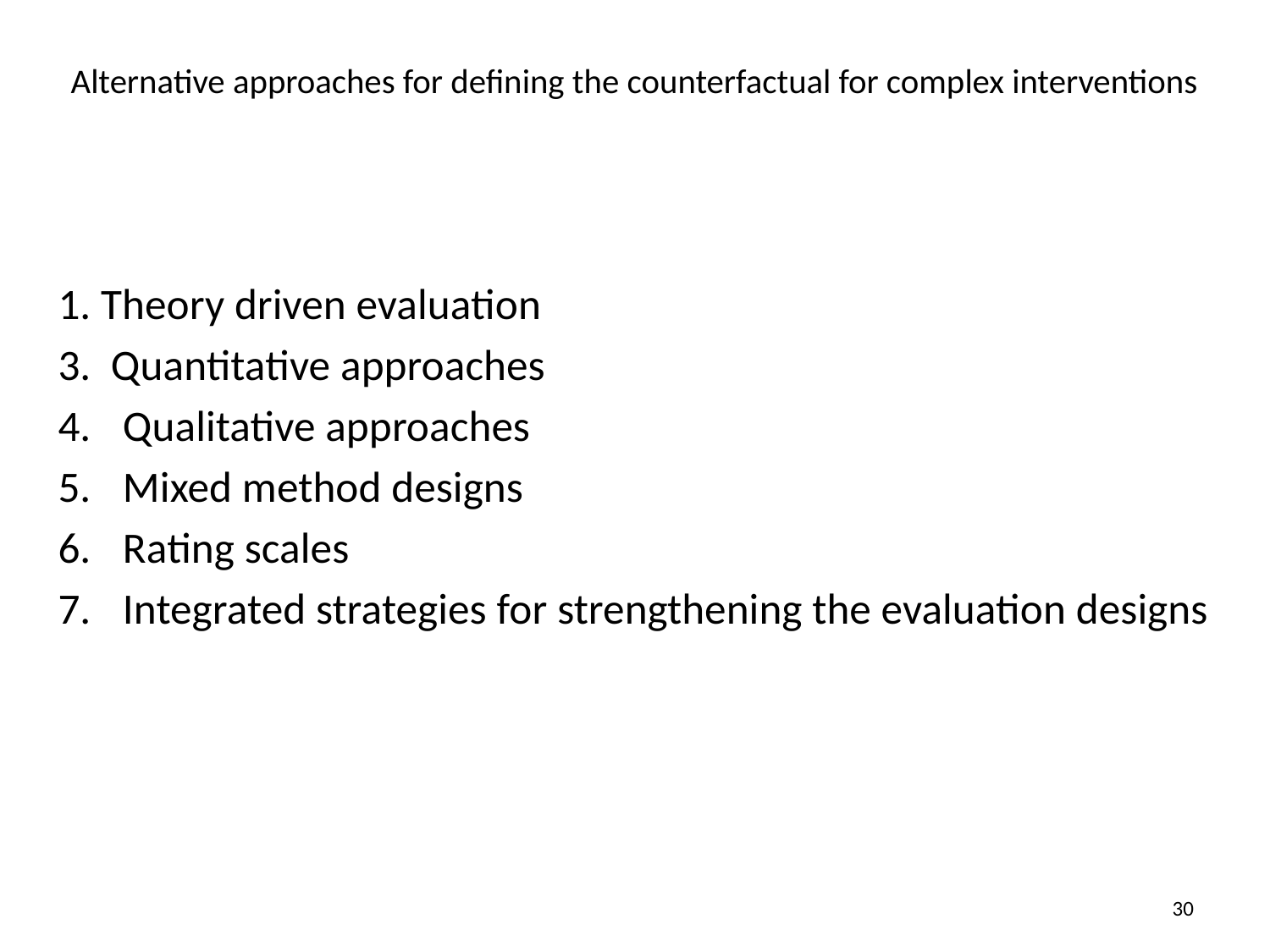

# Alternative approaches for defining the counterfactual for complex interventions
1. Theory driven evaluation
3.  Quantitative approaches
Qualitative approaches
Mixed method designs
Rating scales
Integrated strategies for strengthening the evaluation designs

30